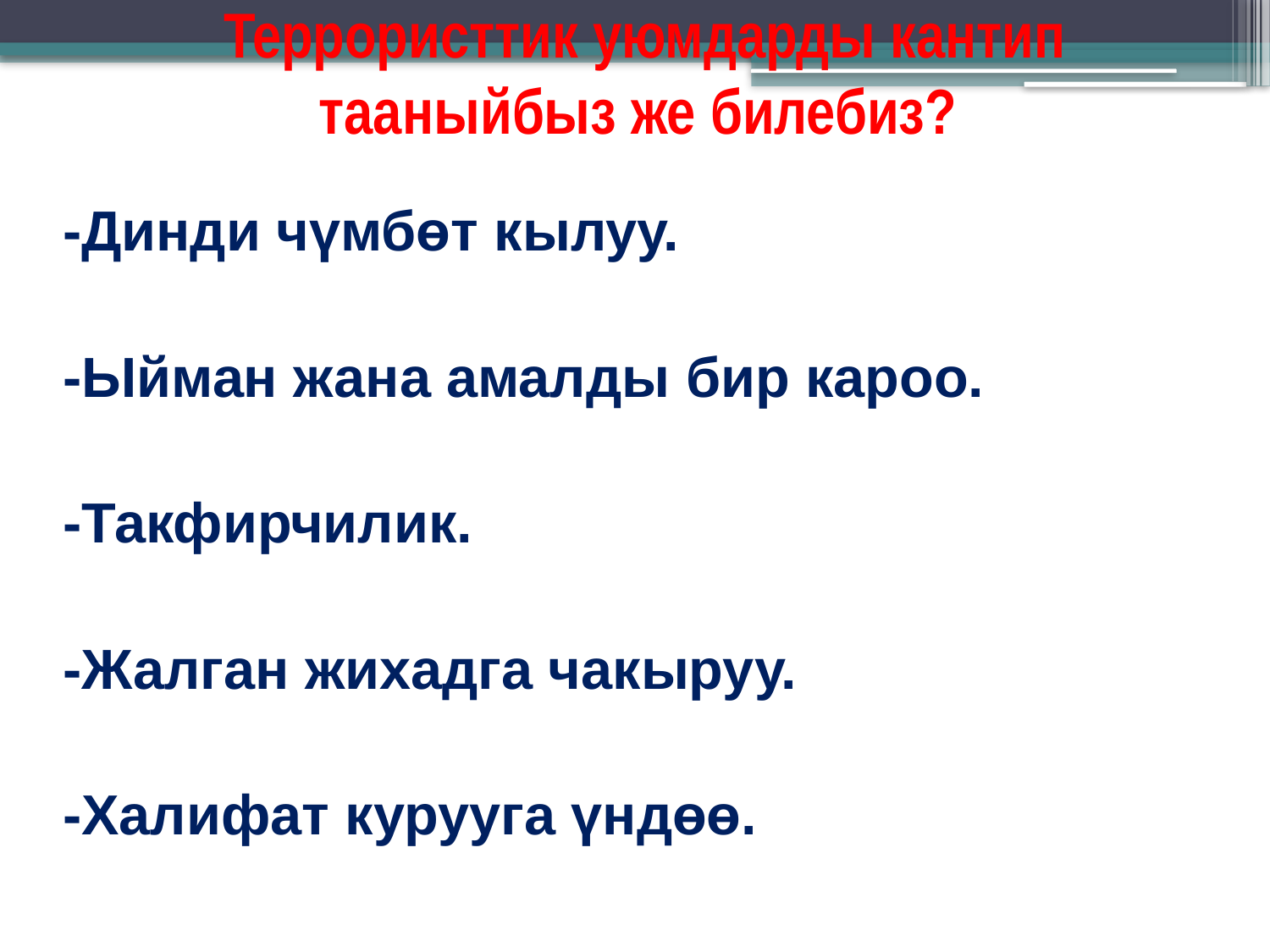

# Террористтик уюмдарды кантип тааныйбыз же билебиз?
-Динди чүмбөт кылуу.

-Ыйман жана амалды бир кароо.

-Такфирчилик.

-Жалган жихадга чакыруу.

-Халифат курууга үндөө.